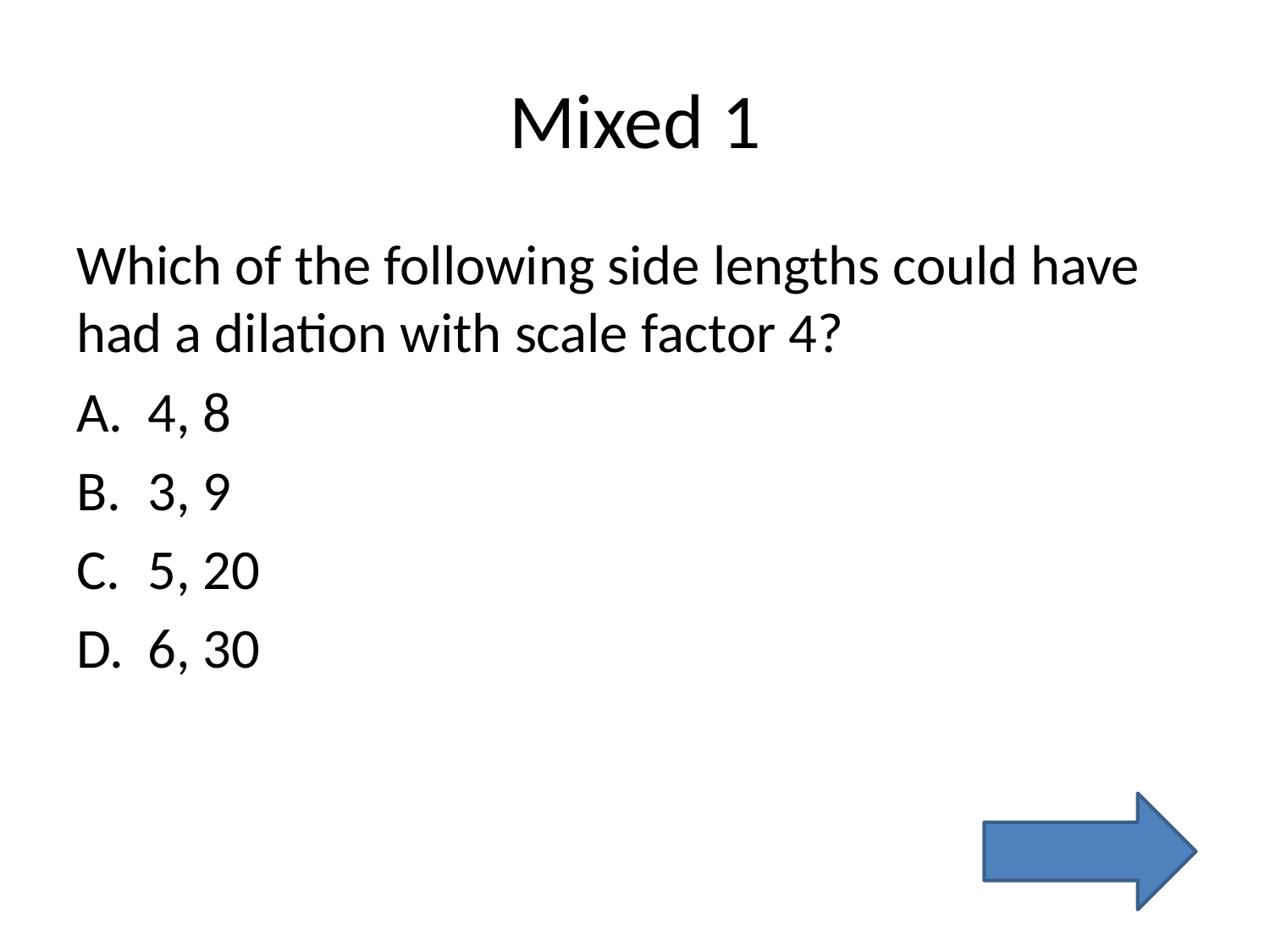

# Mixed 1
Which of the following side lengths could have had a dilation with scale factor 4?
4, 8
3, 9
5, 20
6, 30